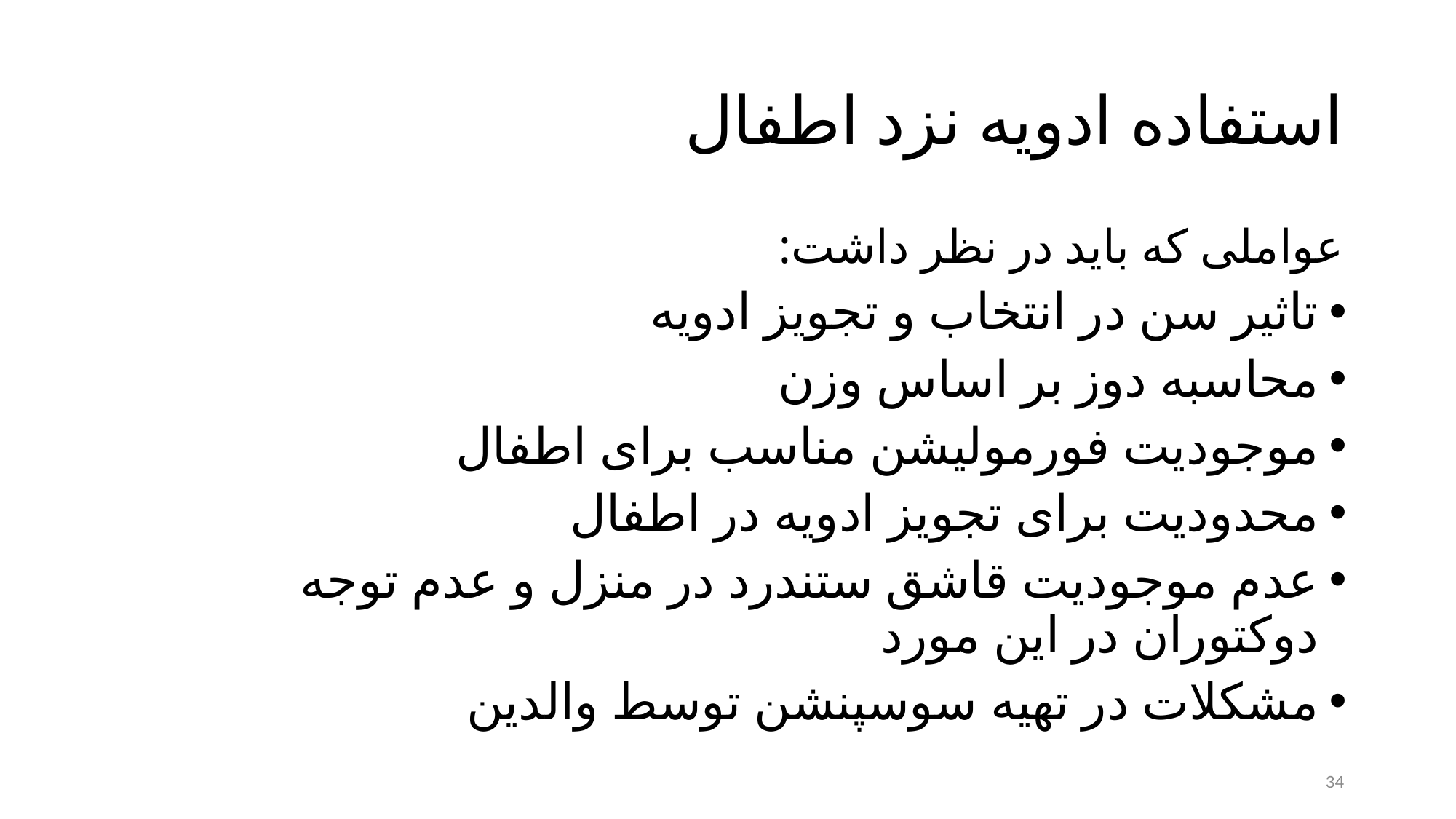

# استفاده ادویه نزد اطفال
عواملی که باید در نظر داشت:
تاثیر سن در انتخاب و تجویز ادویه
محاسبه دوز بر اساس وزن
موجودیت فورمولیشن مناسب برای اطفال
محدودیت برای تجویز ادویه در اطفال
عدم موجودیت قاشق ستندرد در منزل و عدم توجه دوکتوران در این مورد
مشکلات در تهیه سوسپنشن توسط والدین
34